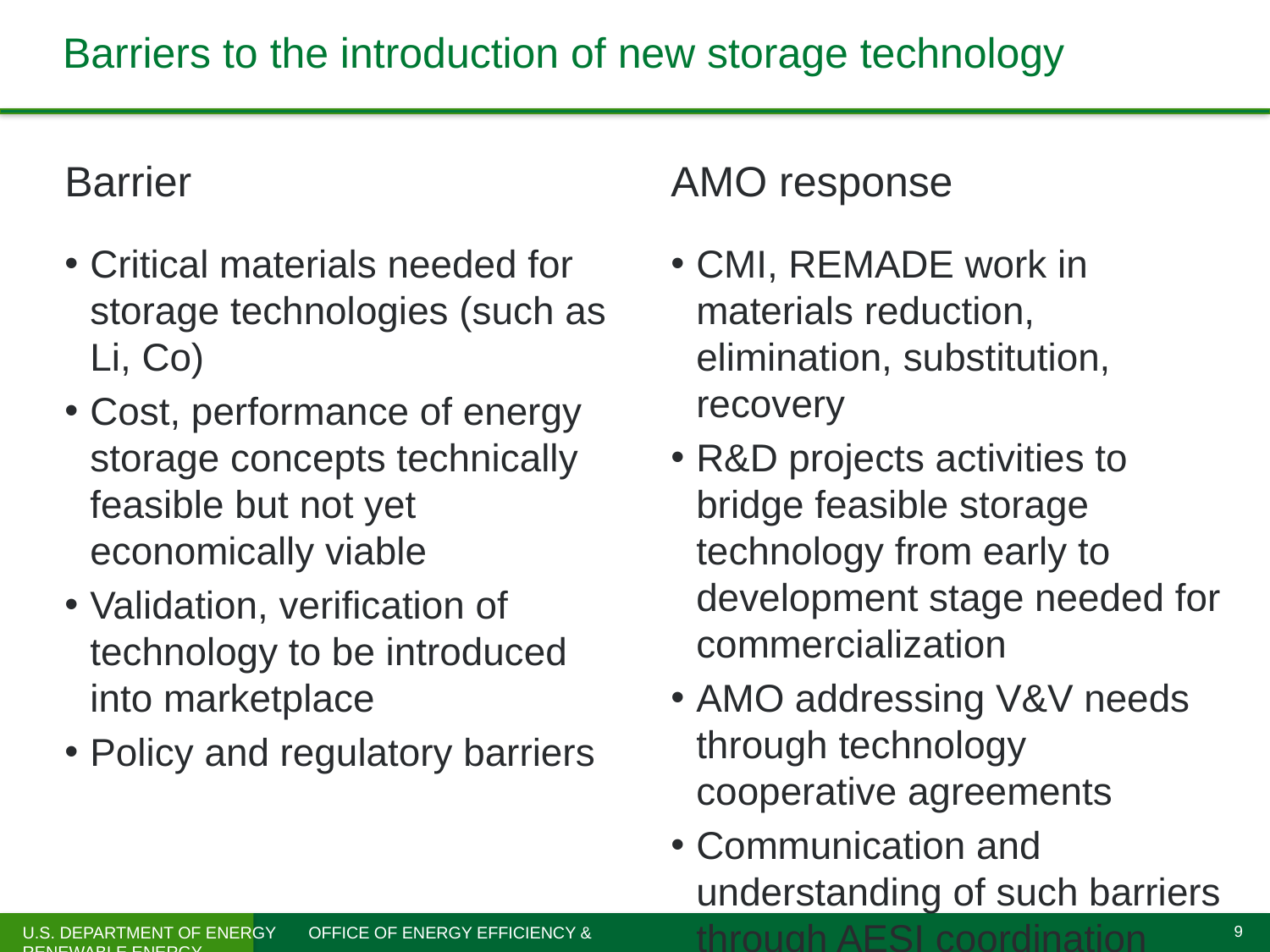

# Barriers to the introduction of new storage technology
Barrier
AMO response
CMI, REMADE work in materials reduction, elimination, substitution, recovery
R&D projects activities to bridge feasible storage technology from early to development stage needed for commercialization
AMO addressing V&V needs through technology cooperative agreements
Communication and understanding of such barriers  through AESI coordination
Critical materials needed for storage technologies (such as Li, Co)
Cost, performance of energy storage concepts technically feasible but not yet economically viable
Validation, verification of technology to be introduced into marketplace
Policy and regulatory barriers